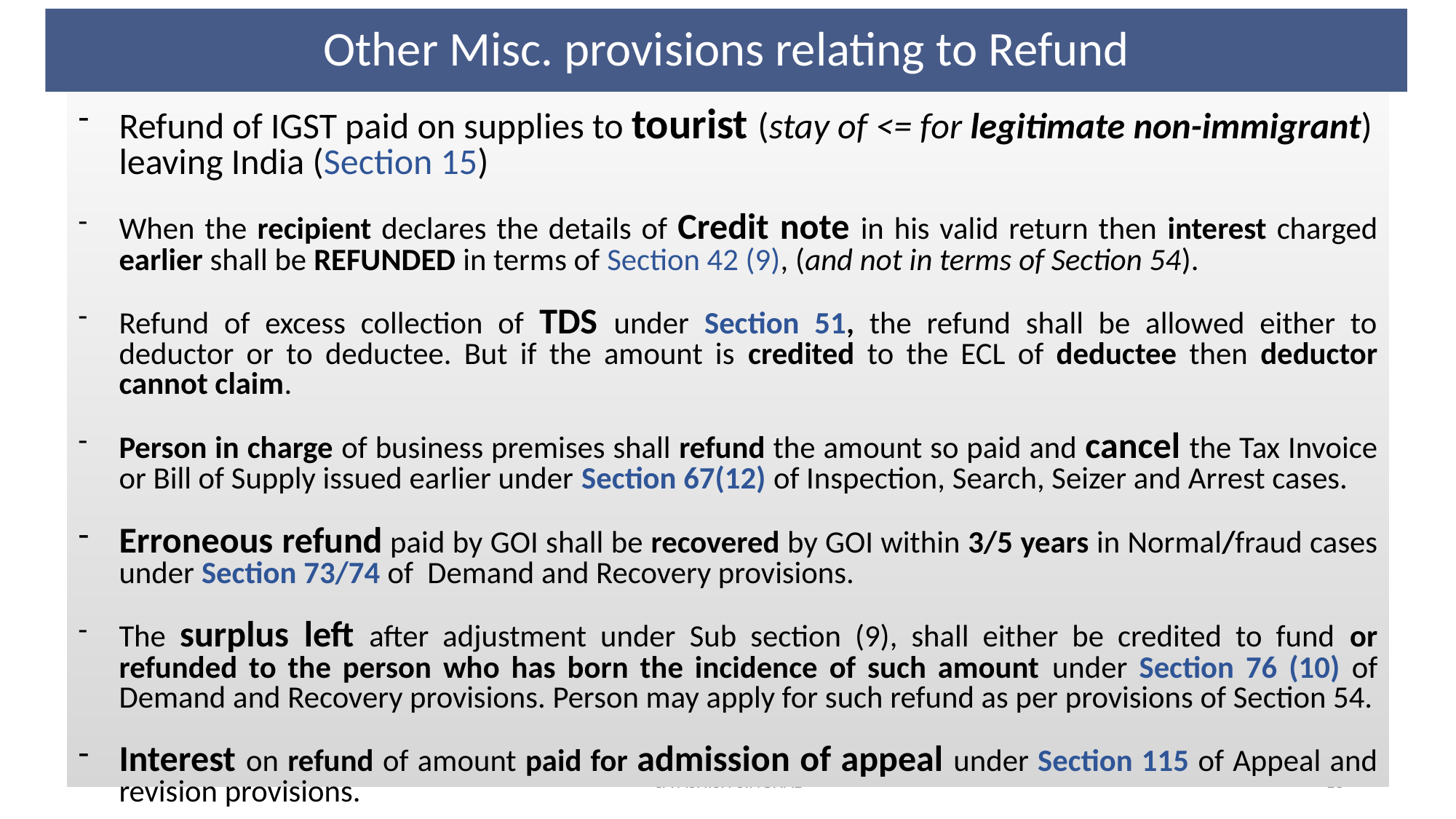

# Other Misc. provisions relating to Refund

Refund of IGST paid on supplies to tourist (stay of <= for legitimate non-immigrant) leaving India (Section 15)

When the recipient declares the details of Credit note in his valid return then interest charged earlier shall be REFUNDED in terms of Section 42 (9), (and not in terms of Section 54).

Refund of excess collection of TDS under Section 51, the refund shall be allowed either to deductor or to deductee. But if the amount is credited to the ECL of deductee then deductor cannot claim.

Person in charge of business premises shall refund the amount so paid and cancel the Tax Invoice or Bill of Supply issued earlier under Section 67(12) of Inspection, Search, Seizer and Arrest cases.

Erroneous refund paid by GOI shall be recovered by GOI within 3/5 years in Normal/fraud cases under Section 73/74 of  Demand and Recovery provisions.

The surplus left after adjustment under Sub section (9), shall either be credited to fund or refunded to the person who has born the incidence of such amount under Section 76 (10) of Demand and Recovery provisions. Person may apply for such refund as per provisions of Section 54.

Interest on refund of amount paid for admission of appeal under Section 115 of Appeal and revision provisions.

CA ASHISH SINGHAL
18